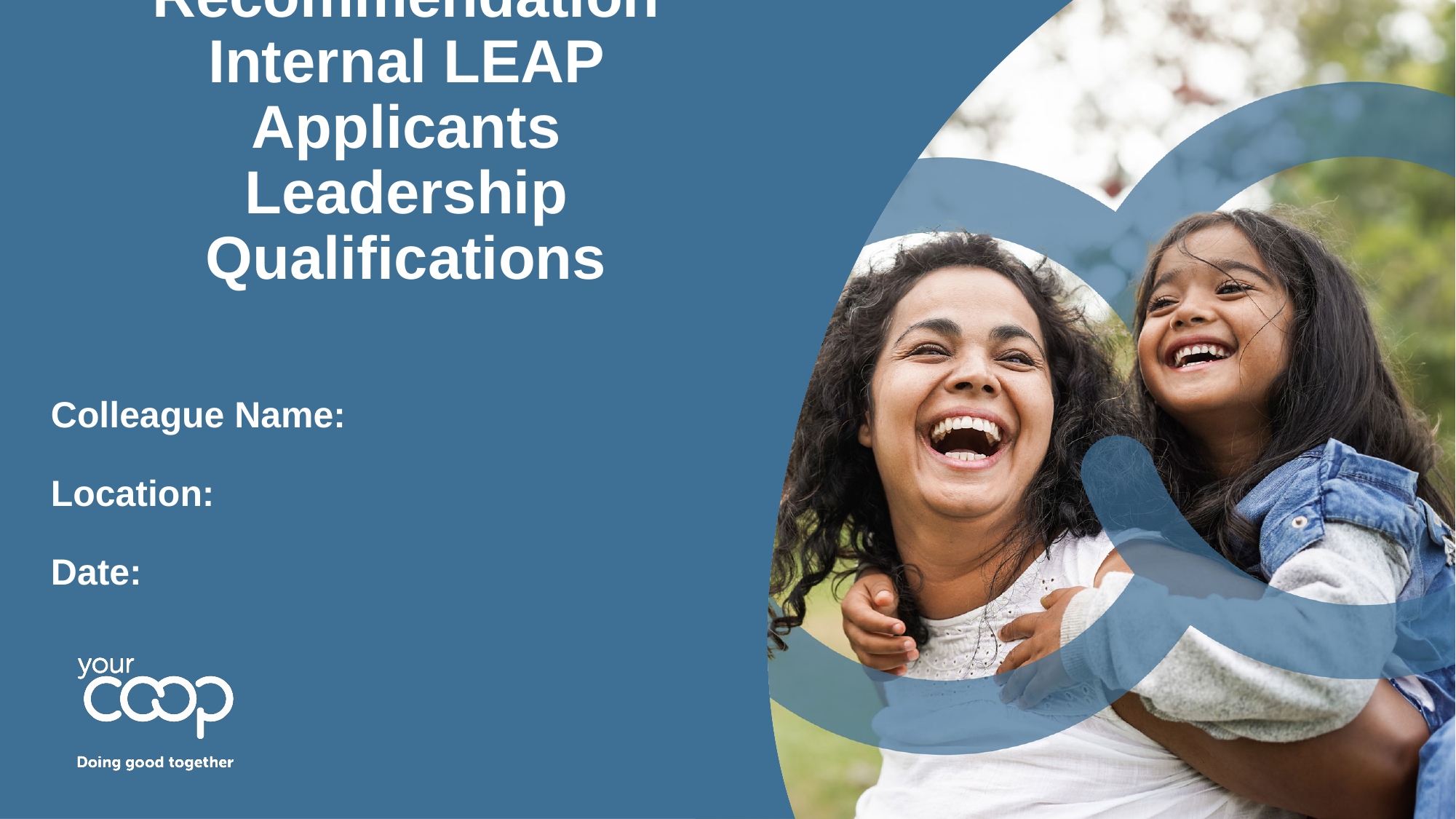

# Manager Recommendation Internal LEAP Applicants Leadership Qualifications
Colleague Name:

Location:

Date: